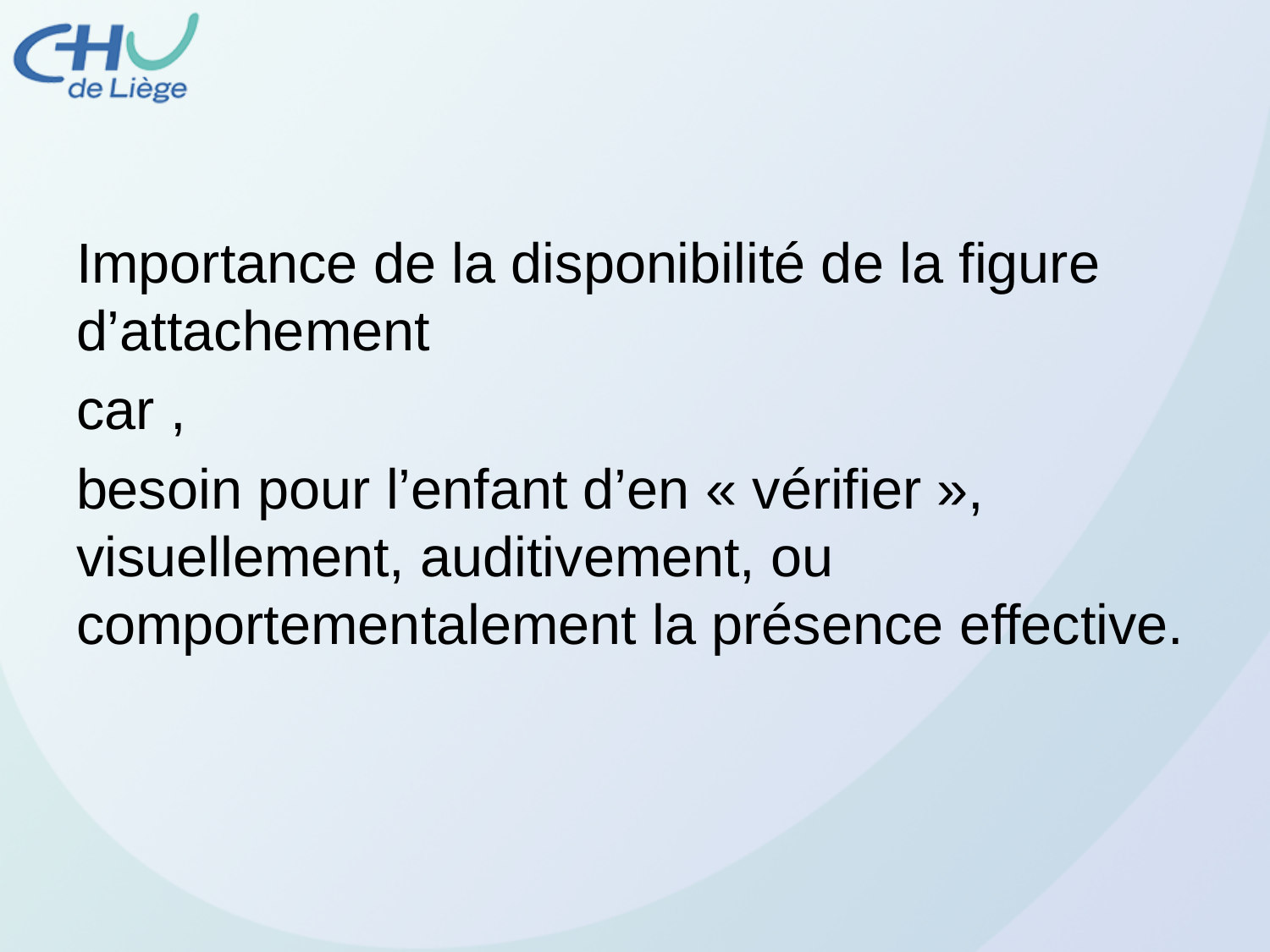

Importance de la disponibilité de la figure d’attachement
car ,
besoin pour l’enfant d’en « vérifier », visuellement, auditivement, ou comportementalement la présence effective.